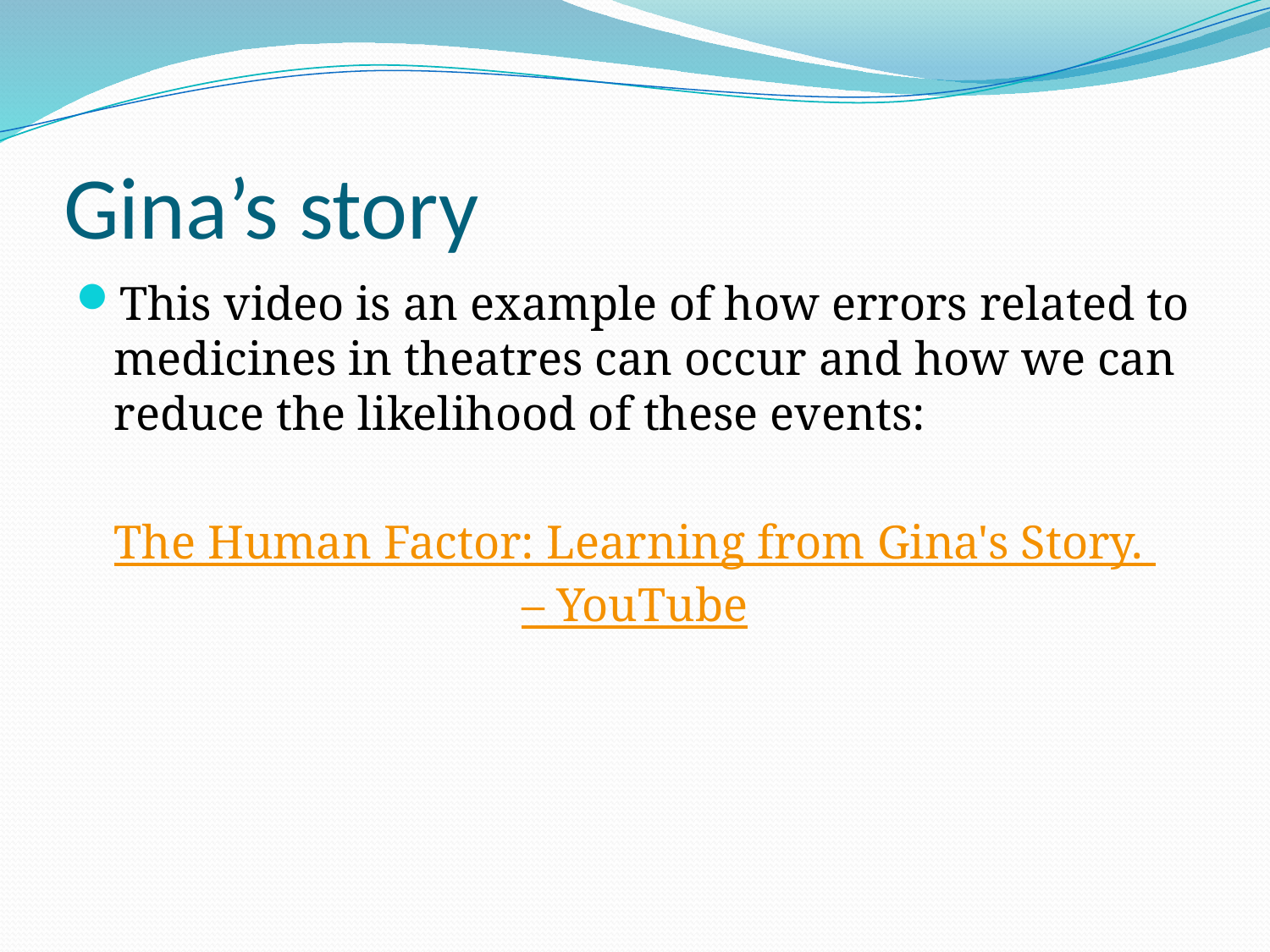

# Gina’s story
This video is an example of how errors related to medicines in theatres can occur and how we can reduce the likelihood of these events:

The Human Factor: Learning from Gina's Story. – YouTube